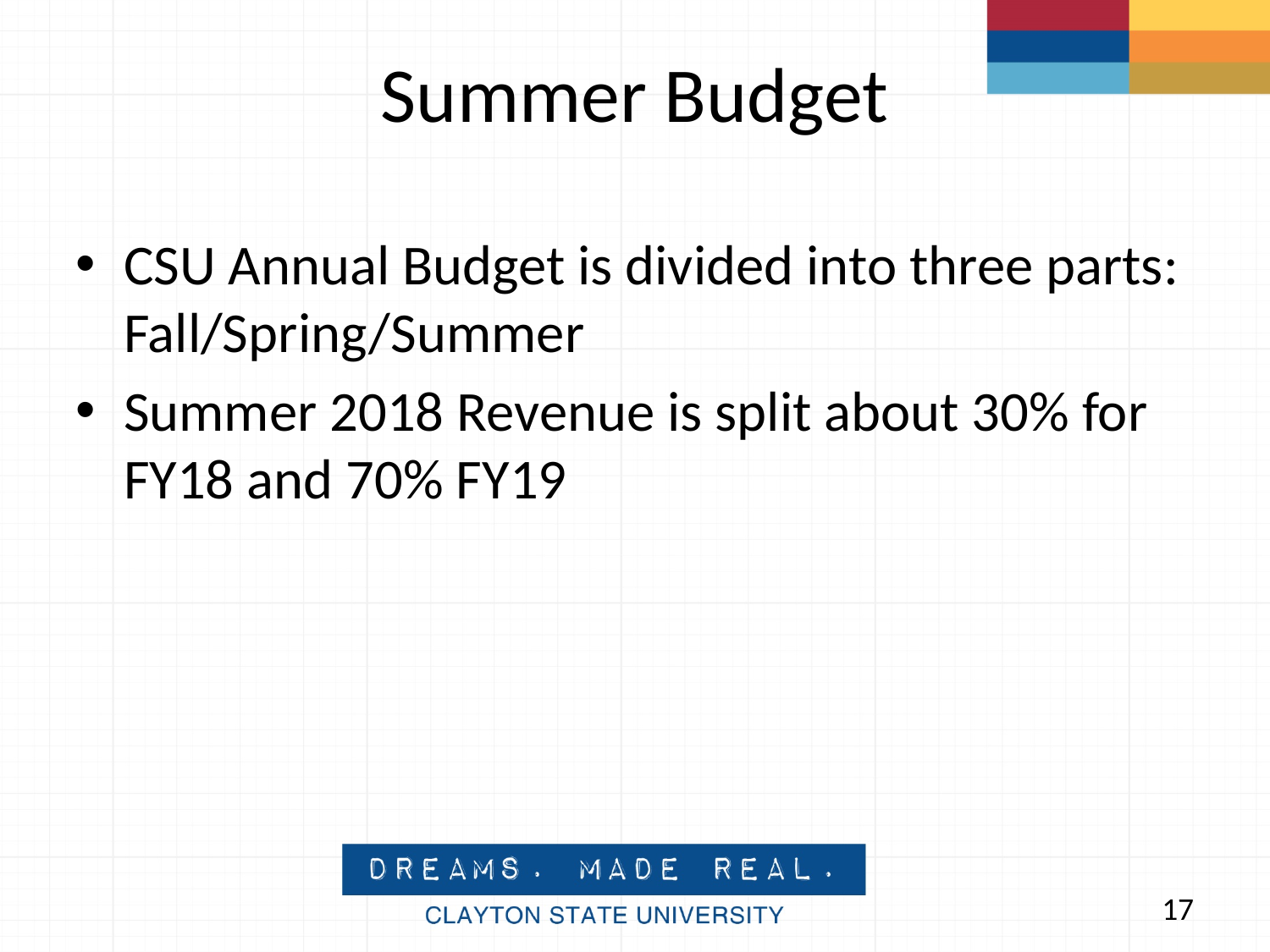

# Summer Budget
CSU Annual Budget is divided into three parts: Fall/Spring/Summer
Summer 2018 Revenue is split about 30% for FY18 and 70% FY19

17